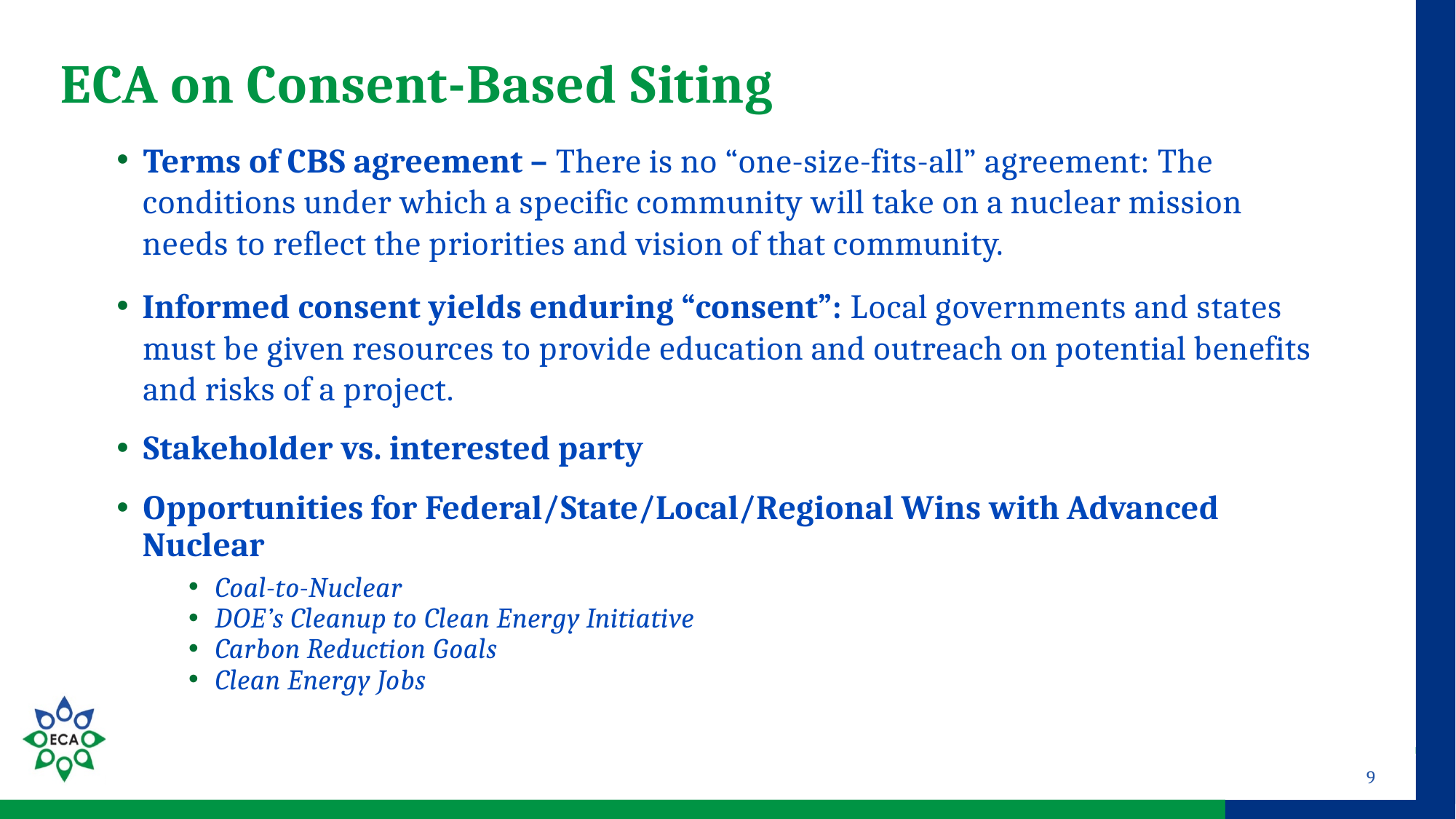

# ECA on Consent-Based Siting
Terms of CBS agreement – There is no “one-size-fits-all” agreement: The conditions under which a specific community will take on a nuclear mission needs to reflect the priorities and vision of that community.
Informed consent yields enduring “consent”: Local governments and states must be given resources to provide education and outreach on potential benefits and risks of a project.
Stakeholder vs. interested party
Opportunities for Federal/State/Local/Regional Wins with Advanced Nuclear
Coal-to-Nuclear
DOE’s Cleanup to Clean Energy Initiative
Carbon Reduction Goals
Clean Energy Jobs

9